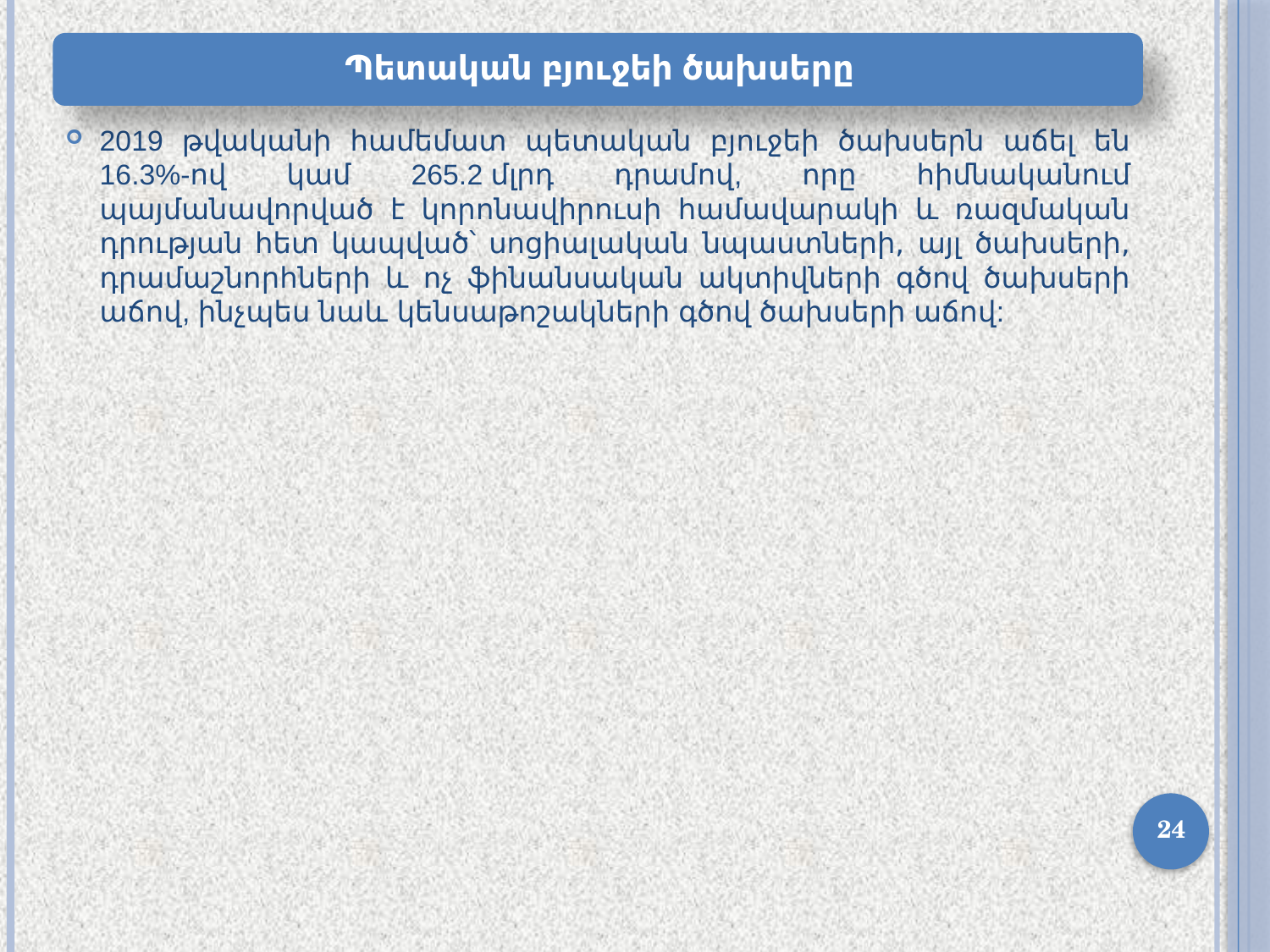

Պետական բյուջեի ծախսերը
2019 թվականի համեմատ պետական բյուջեի ծախսերն աճել են 16.3%-ով կամ 265.2 մլրդ դրամով, որը հիմնականում պայմանավորված է կորոնավիրուսի համավարակի և ռազմական դրության հետ կապված՝ սոցիալական նպաստների, այլ ծախսերի, դրամաշնորհների և ոչ ֆինանսական ակտիվների գծով ծախսերի աճով, ինչպես նաև կենսաթոշակների գծով ծախսերի աճով:
24